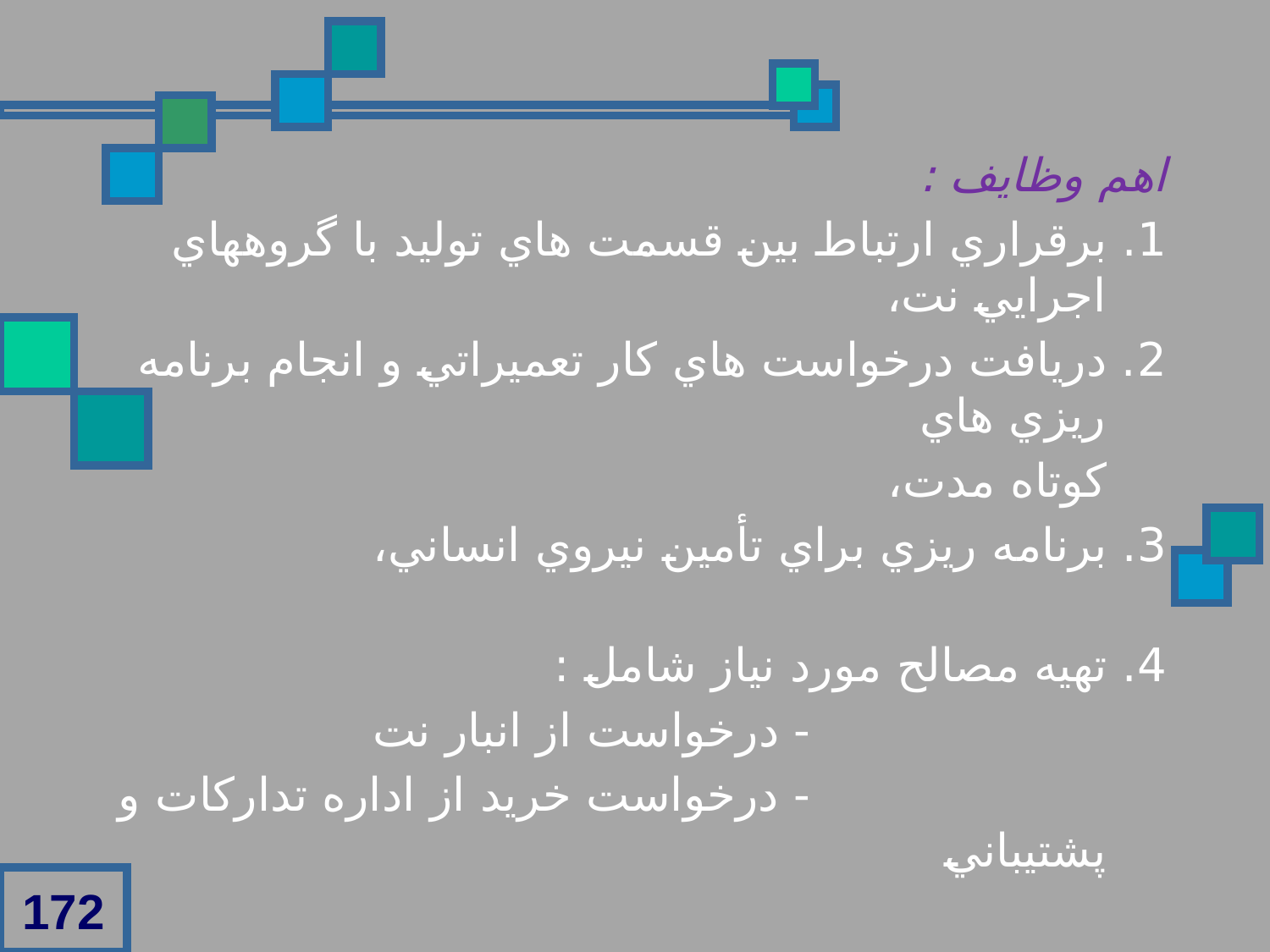

اهم وظايف :
1. برقراري ارتباط بين قسمت هاي توليد با گروههاي اجرايي نت،
2. دريافت درخواست هاي کار تعميراتي و انجام برنامه ريزي هاي
    کوتاه مدت،
3. برنامه ريزي براي تأمين نيروي انساني،
4. تهيه مصالح مورد نياز شامل :
                        - درخواست از انبار نت
                        - درخواست خريد از اداره تدارکات و پشتيباني
172